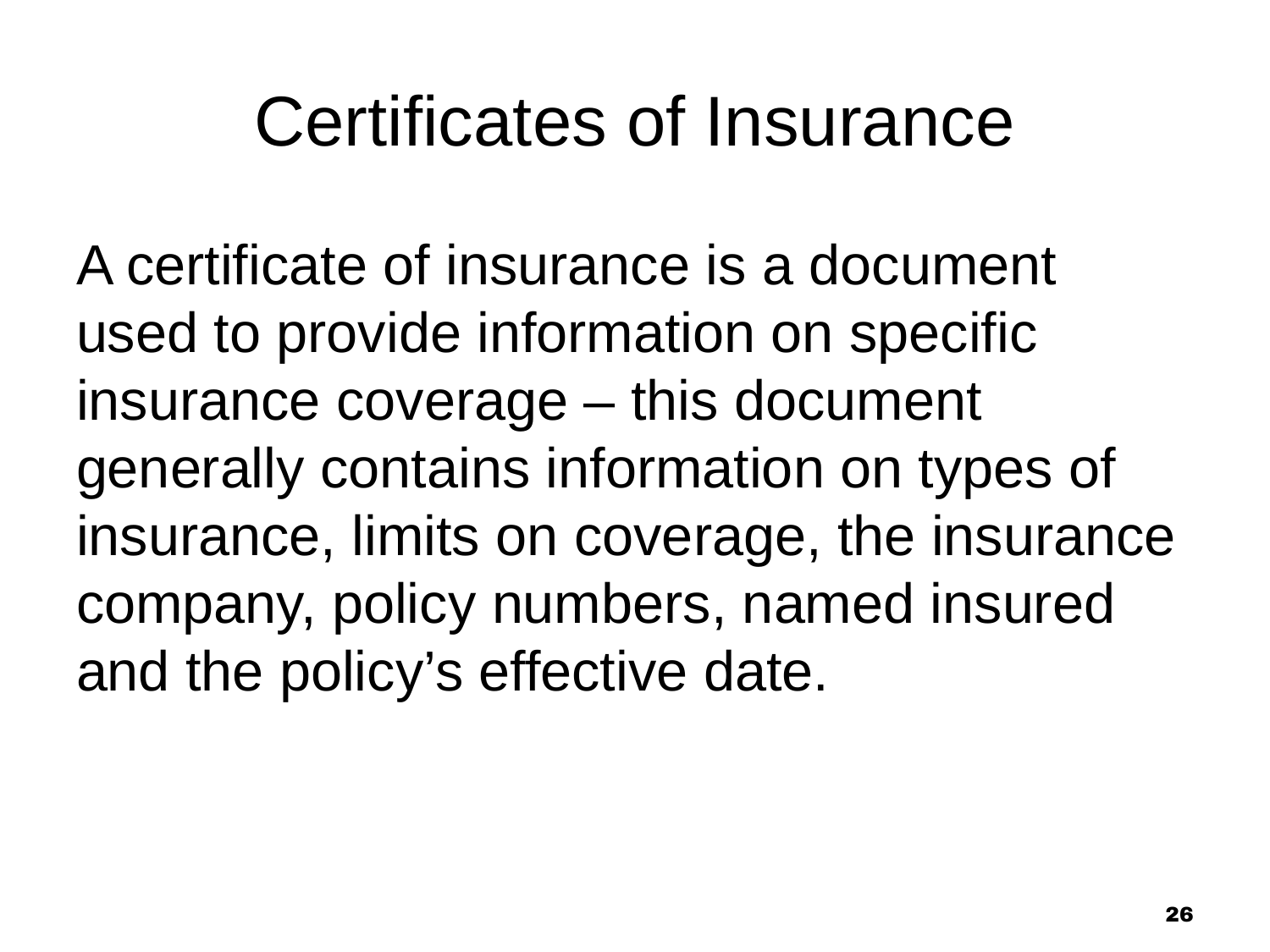

# Certificates of Insurance
A certificate of insurance is a document used to provide information on specific insurance coverage – this document generally contains information on types of insurance, limits on coverage, the insurance company, policy numbers, named insured and the policy’s effective date.
26